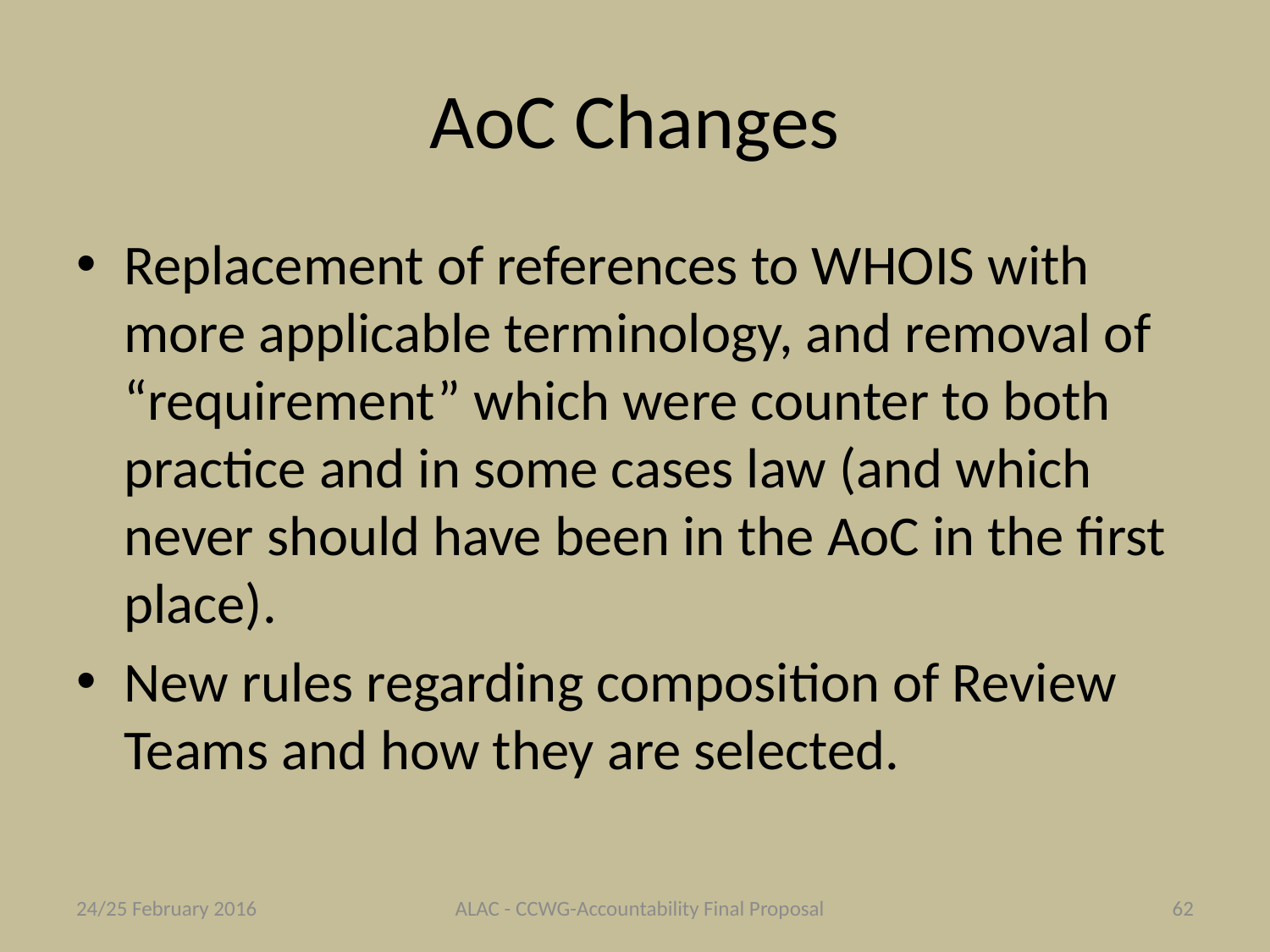

# AoC Changes
Replacement of references to WHOIS with more applicable terminology, and removal of “requirement” which were counter to both practice and in some cases law (and which never should have been in the AoC in the first place).
New rules regarding composition of Review Teams and how they are selected.
24/25 February 2016
ALAC - CCWG-Accountability Final Proposal
62